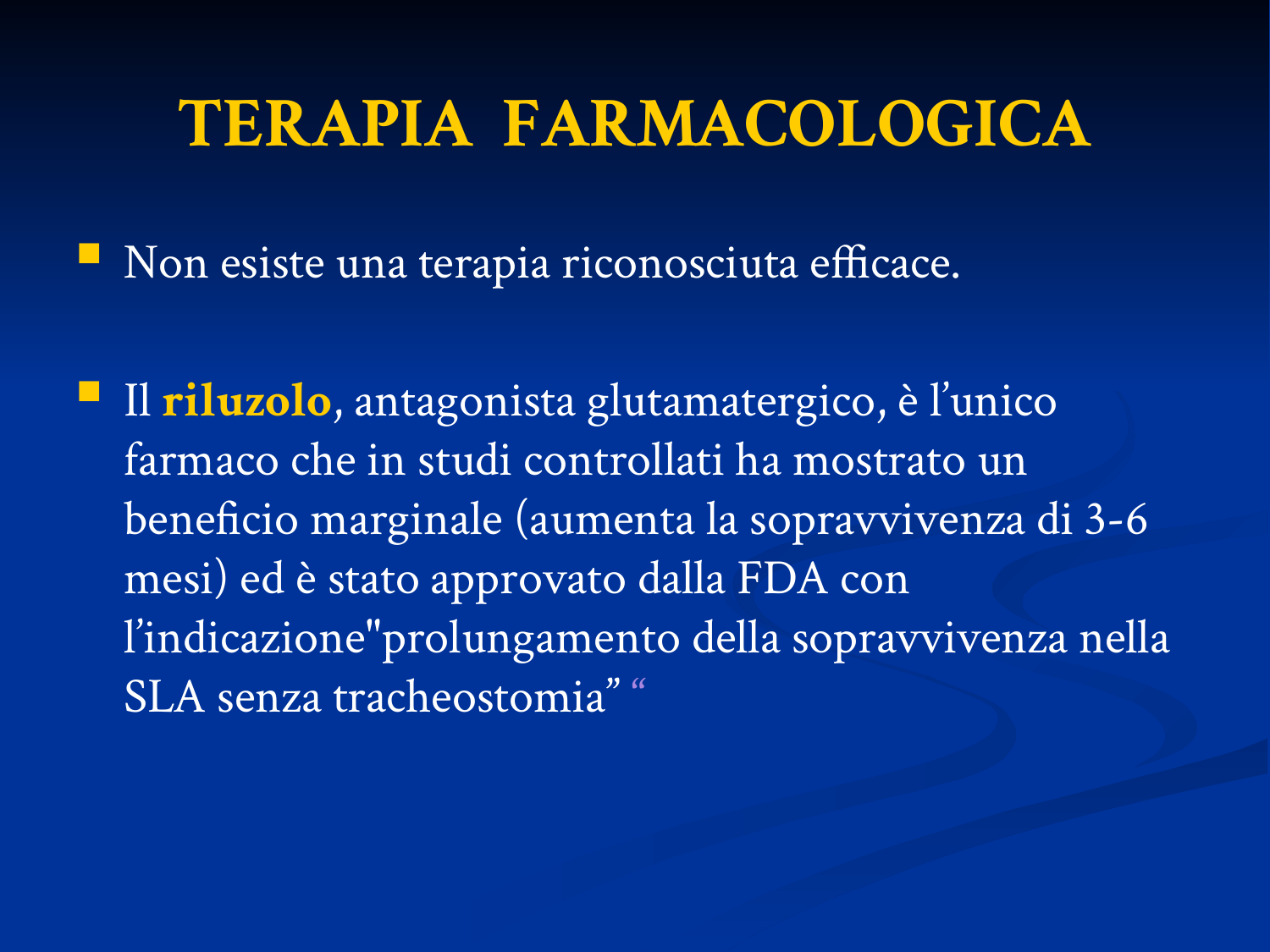

# TERAPIA  FARMACOLOGICA
Non esiste una terapia riconosciuta efficace.

Il riluzolo, antagonista glutamatergico, è l’unico farmaco che in studi controllati ha mostrato un beneficio marginale (aumenta la sopravvivenza di 3-6 mesi) ed è stato approvato dalla FDA con l’indicazione"prolungamento della sopravvivenza nella SLA senza tracheostomia” “